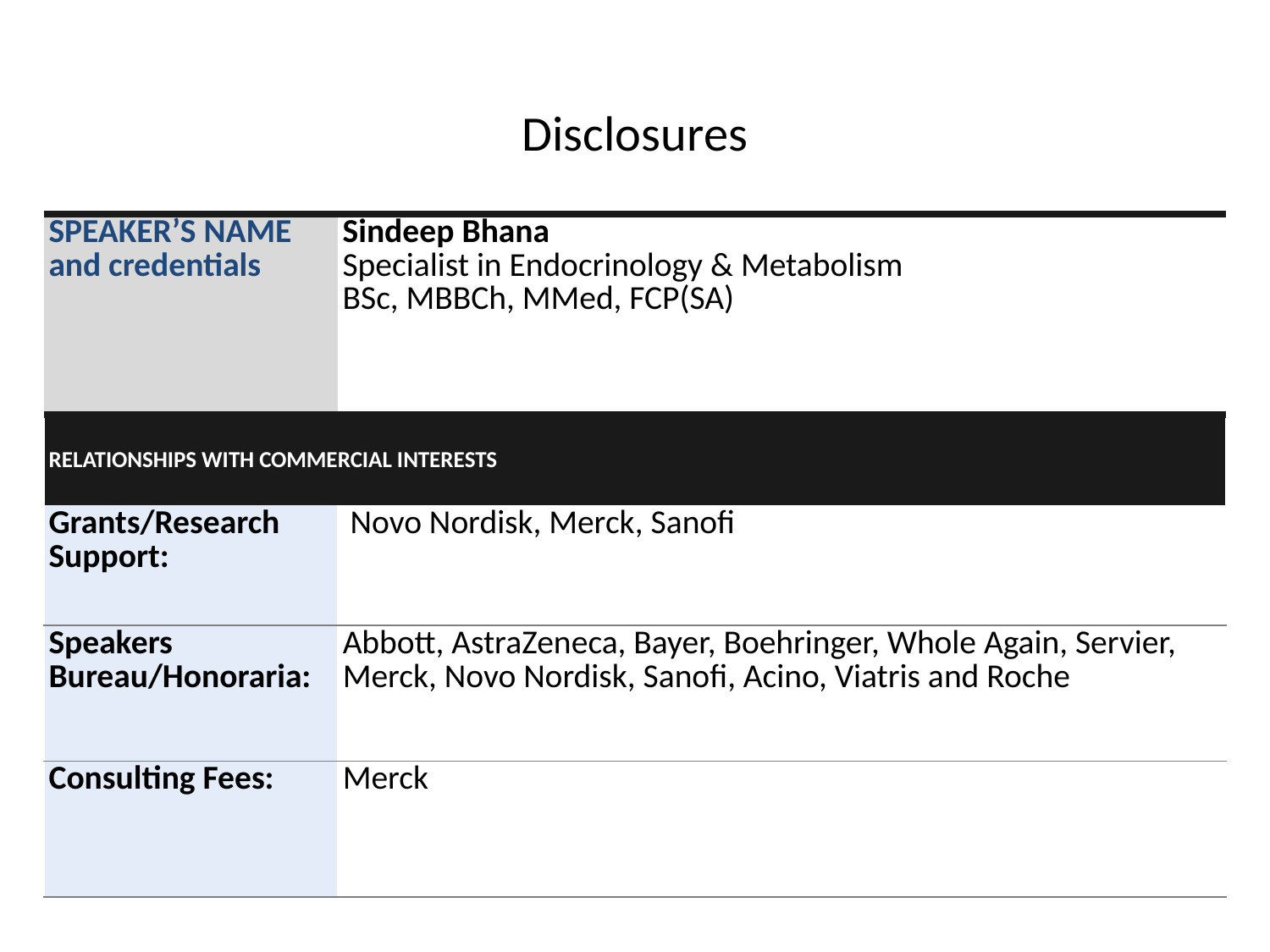

# Disclosures
| SPEAKER’S NAME and credentials | Sindeep Bhana Specialist in Endocrinology & Metabolism BSc, MBBCh, MMed, FCP(SA) |
| --- | --- |
| RELATIONSHIPS WITH COMMERCIAL INTERESTS |  |
| --- | --- |
| Grants/Research Support: | Novo Nordisk, Merck, Sanofi |
| Speakers Bureau/Honoraria: | Abbott, AstraZeneca, Bayer, Boehringer, Whole Again, Servier, Merck, Novo Nordisk, Sanofi, Acino, Viatris and Roche |
| Consulting Fees: | Merck |